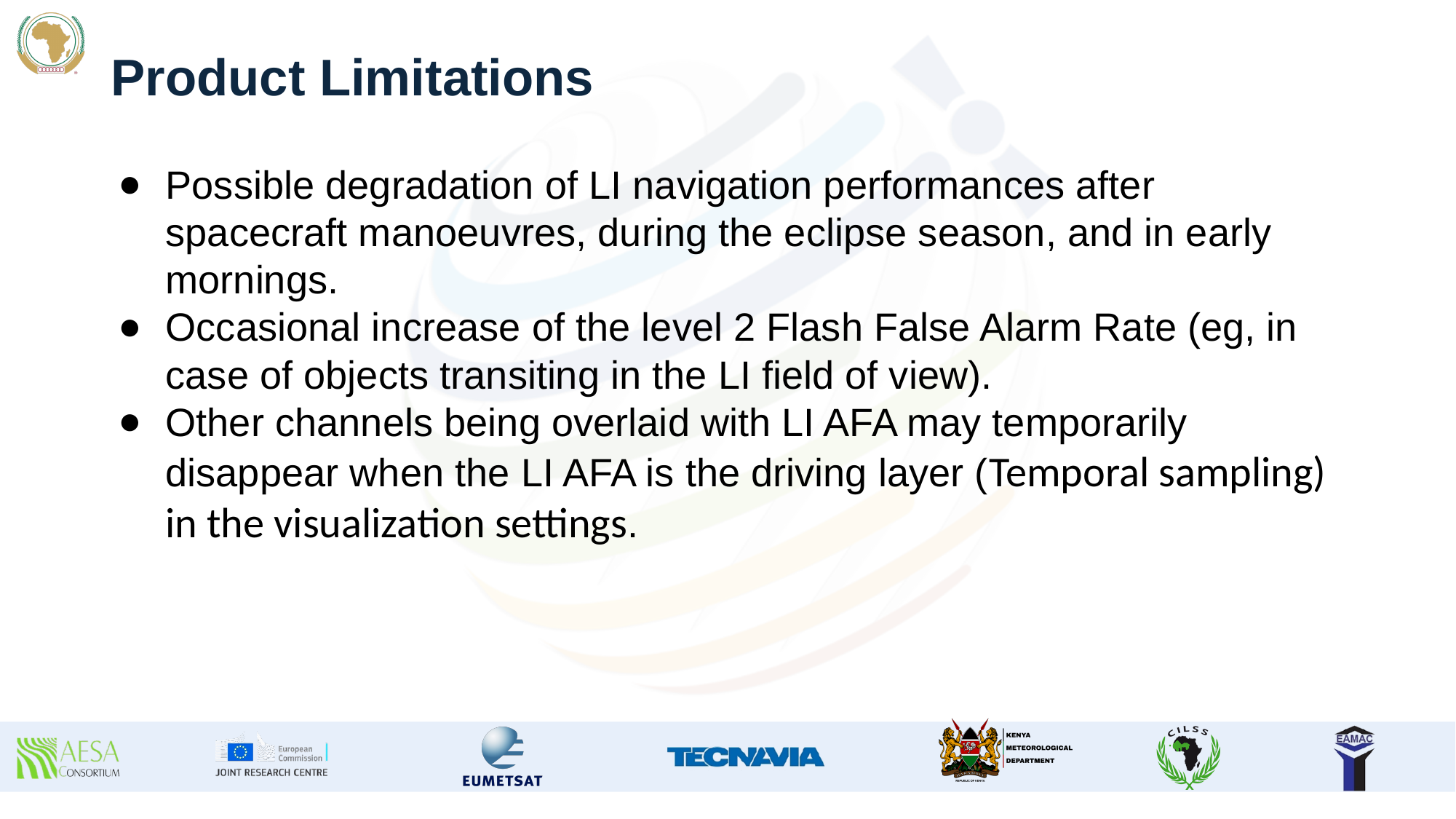

# Product Limitations
Possible degradation of LI navigation performances after spacecraft manoeuvres, during the eclipse season, and in early mornings.
Occasional increase of the level 2 Flash False Alarm Rate (eg, in case of objects transiting in the LI field of view).
Other channels being overlaid with LI AFA may temporarily disappear when the LI AFA is the driving layer (Temporal sampling) in the visualization settings.